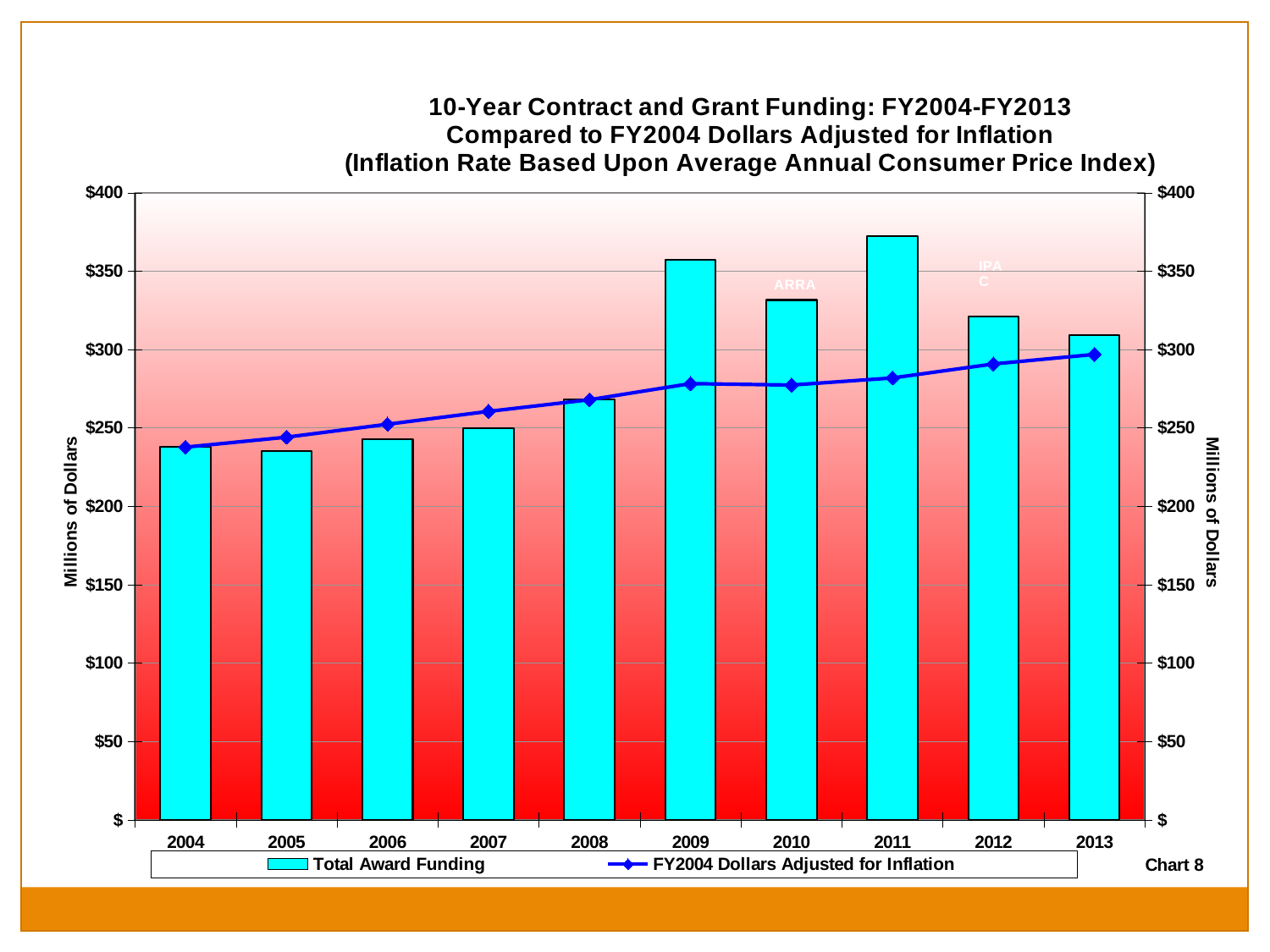

### Chart: 10-Year Contract and Grant Funding: FY2004-FY2013
Compared to FY2004 Dollars Adjusted for Inflation
(Inflation Rate Based Upon Average Annual Consumer Price Index)

| Category | Total Award Funding | FY2004 Dollars Adjusted for Inflation  |
|---|---|---|
| 2004 | 237720911.0 | 237720911.0 |
| 2005 | 235226026.42 | 244091831.4148 |
| 2006 | 242833536.72 | 252366544.4997617 |
| 2007 | 249700626.0 | 260543220.5415539 |
| 2008 | 268145596.86 | 267968702.3269883 |
| 2009 | 357180798.0 | 278285497.36657715 |
| 2010 | 331603708.7099998 | 277339326.6755309 |
| 2011 | 372469611.74 | 281887691.6330096 |
| 2012 | 320982190.0 | 290795342.6886128 |
| 2013 | 309298873.0 | 296902044.8850734 |